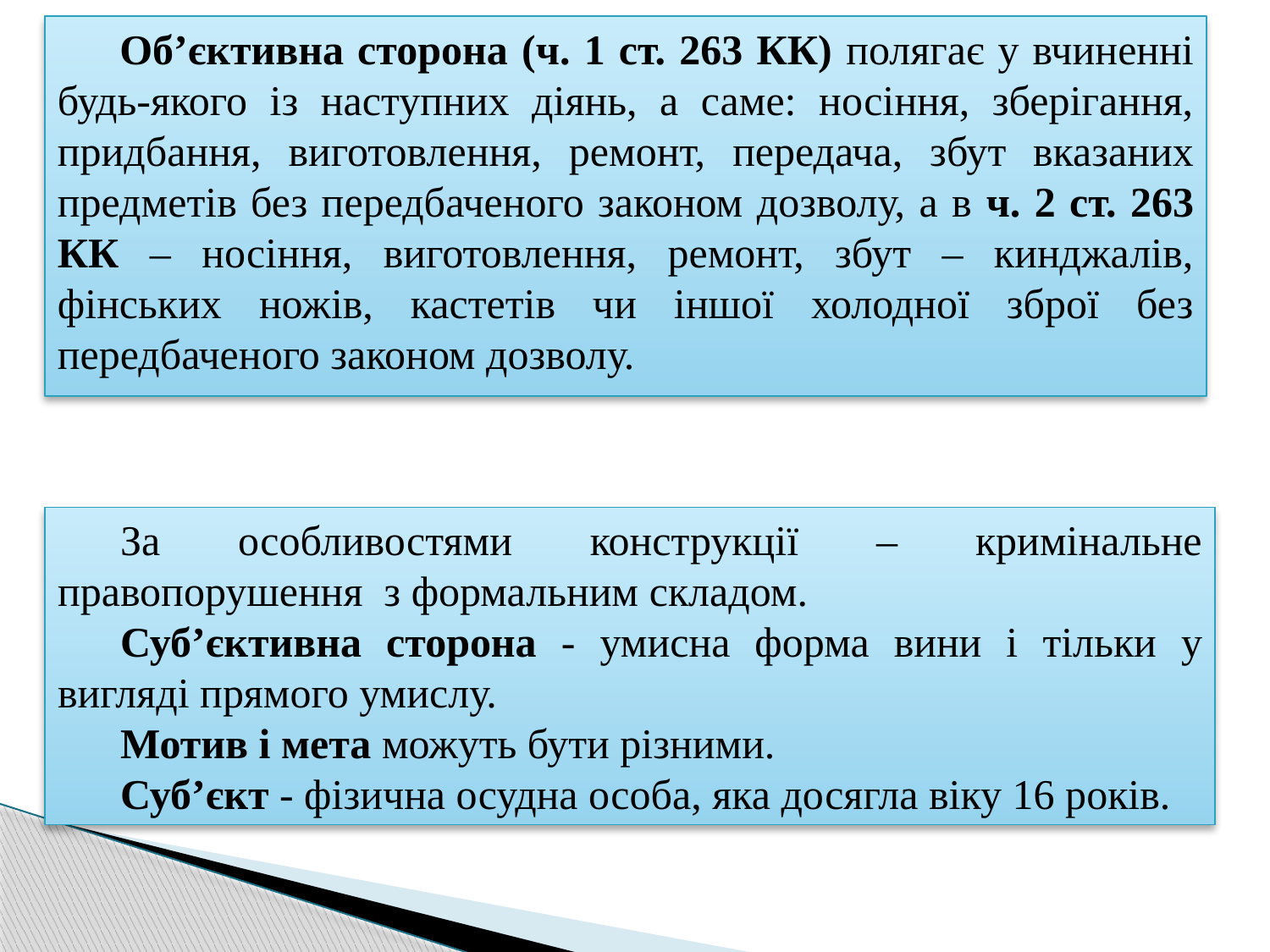

Об’єктивна сторона (ч. 1 ст. 263 КК) полягає у вчиненні будь-якого із наступних діянь, а саме: носіння, зберігання, придбання, виготовлення, ремонт, передача, збут вказаних предметів без передбаченого законом дозволу, а в ч. 2 ст. 263 КК – носіння, виготовлення, ремонт, збут – кинджалів, фінських ножів, кастетів чи іншої холодної зброї без передбаченого законом дозволу.

За особливостями конструкції – кримінальне правопорушення  з формальним складом.
Суб’єктивна сторона - умисна форма вини і тільки у вигляді прямого умислу.
Мотив і мета можуть бути різними.
Суб’єкт - фізична осудна особа, яка досягла віку 16 років.